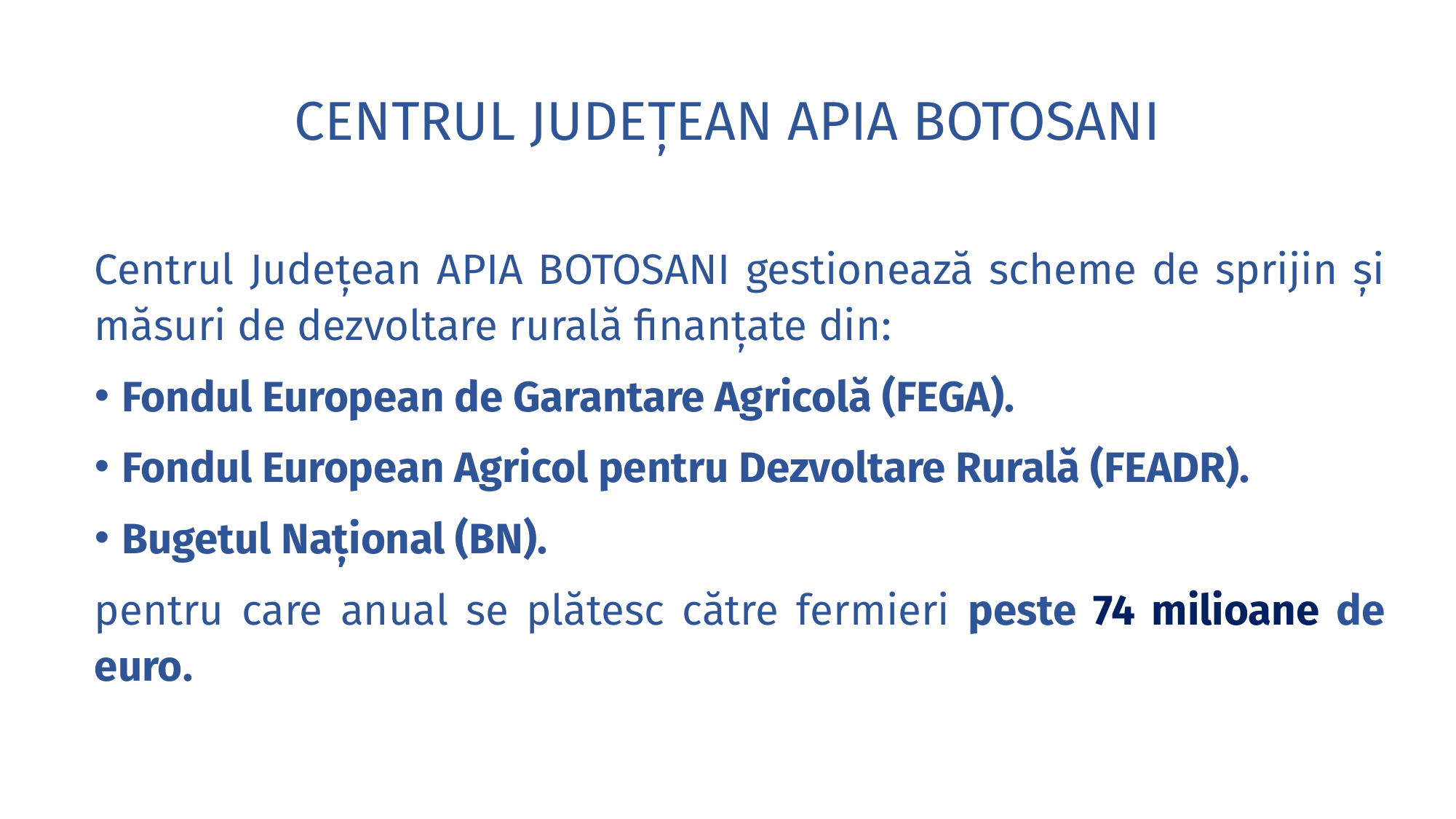

# CENTRUL JUDEȚEAN APIA BOTOSANI

Centrul Județean APIA BOTOSANI gestionează scheme de sprijin și măsuri de dezvoltare rurală finanțate din:
Fondul European de Garantare Agricolă (FEGA).
Fondul European Agricol pentru Dezvoltare Rurală (FEADR).
Bugetul Național (BN).
pentru care anual se plătesc către fermieri peste 74 milioane de euro.